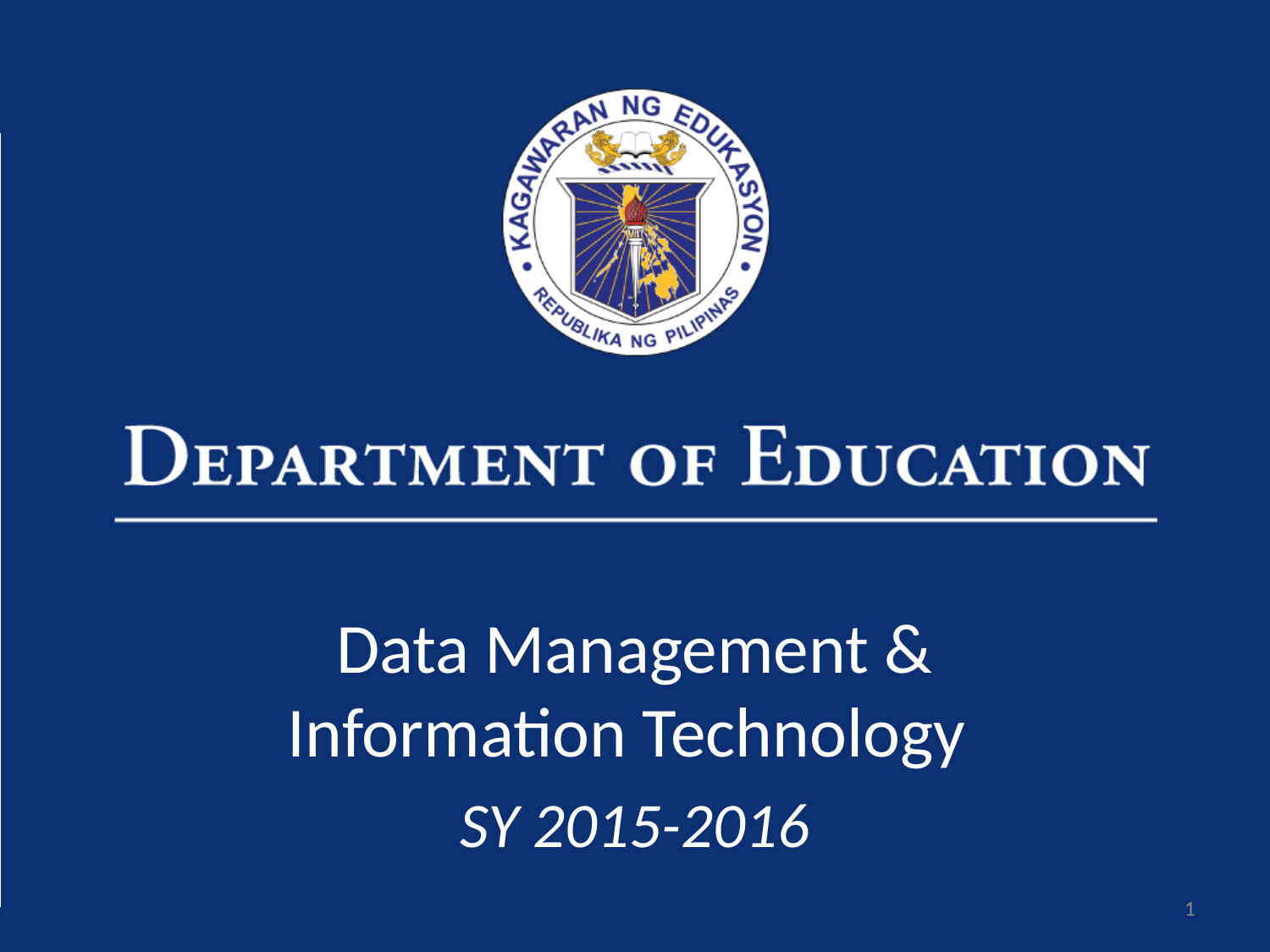

Data Management & Information Technology
SY 2015-2016